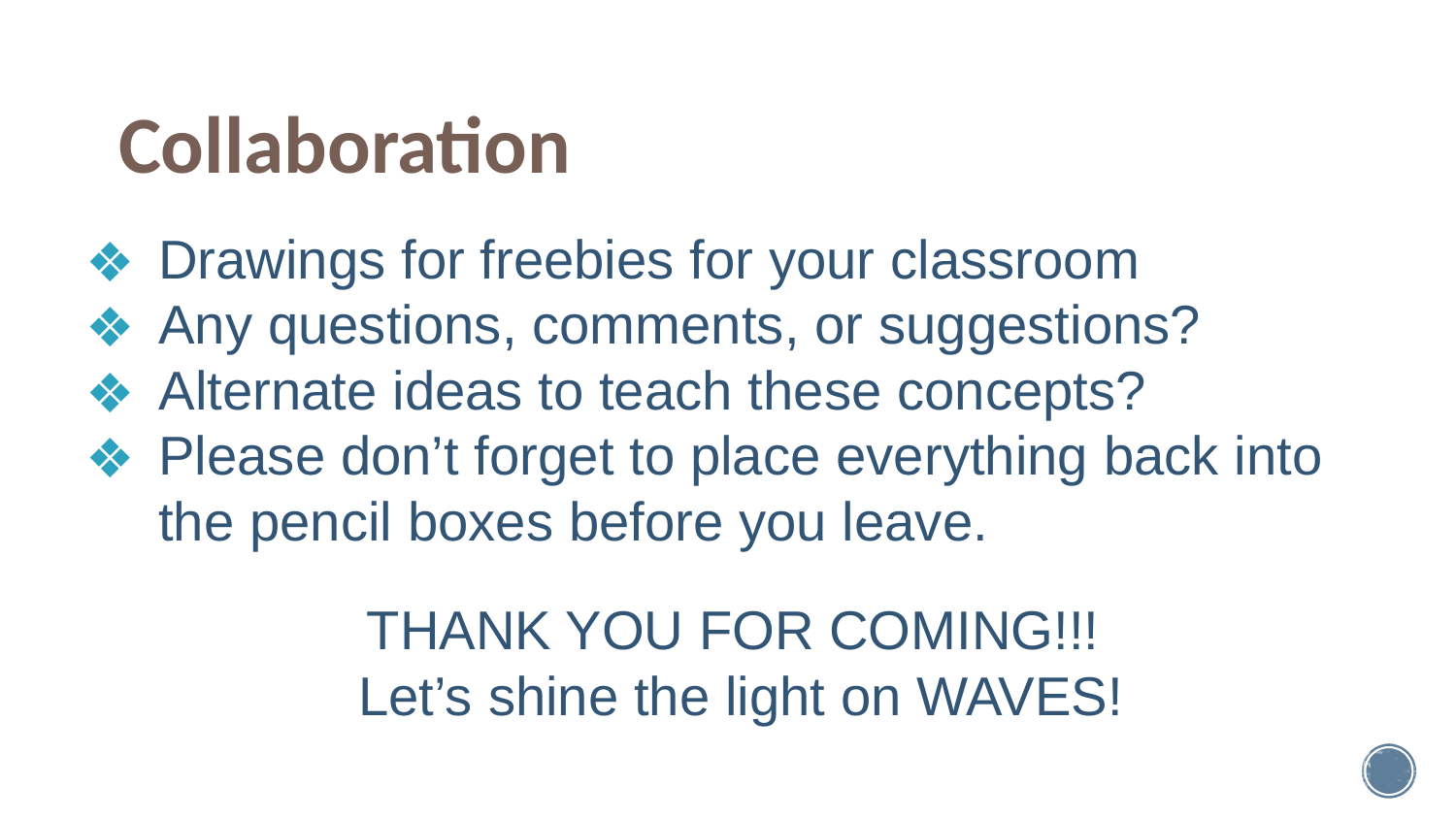

# Collaboration
Drawings for freebies for your classroom
Any questions, comments, or suggestions?
Alternate ideas to teach these concepts?
Please don’t forget to place everything back into the pencil boxes before you leave.

THANK YOU FOR COMING!!!
Let’s shine the light on WAVES!